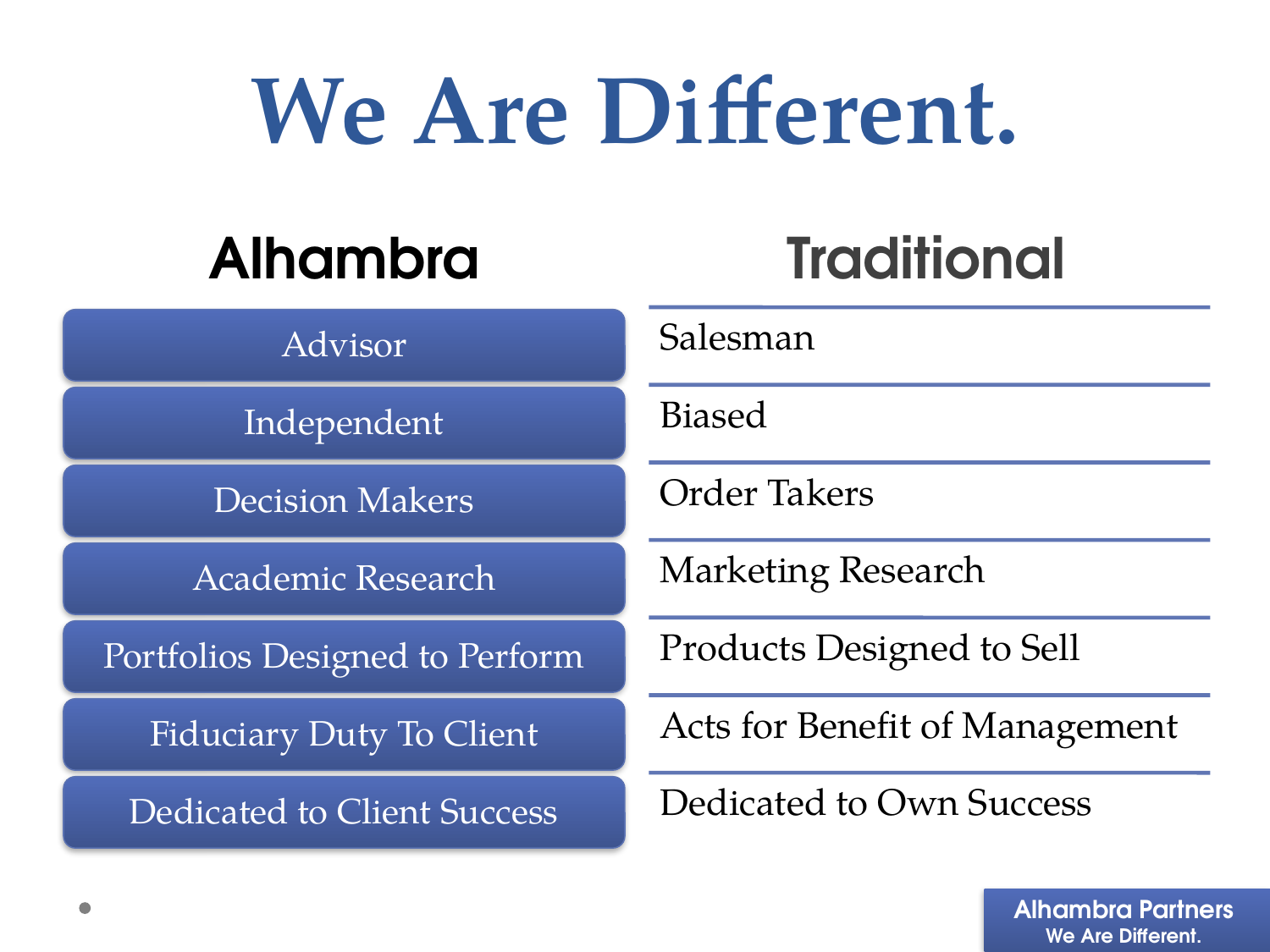

# We Are Different.
Alhambra
Traditional
Advisor
Independent
Decision Makers
Academic Research
Portfolios Designed to Perform
Fiduciary Duty To Client
Dedicated to Client Success
Salesman
Biased
Order Takers
Marketing Research
Products Designed to Sell
Acts for Benefit of Management
Dedicated to Own Success
Alhambra Partners
We Are Different.